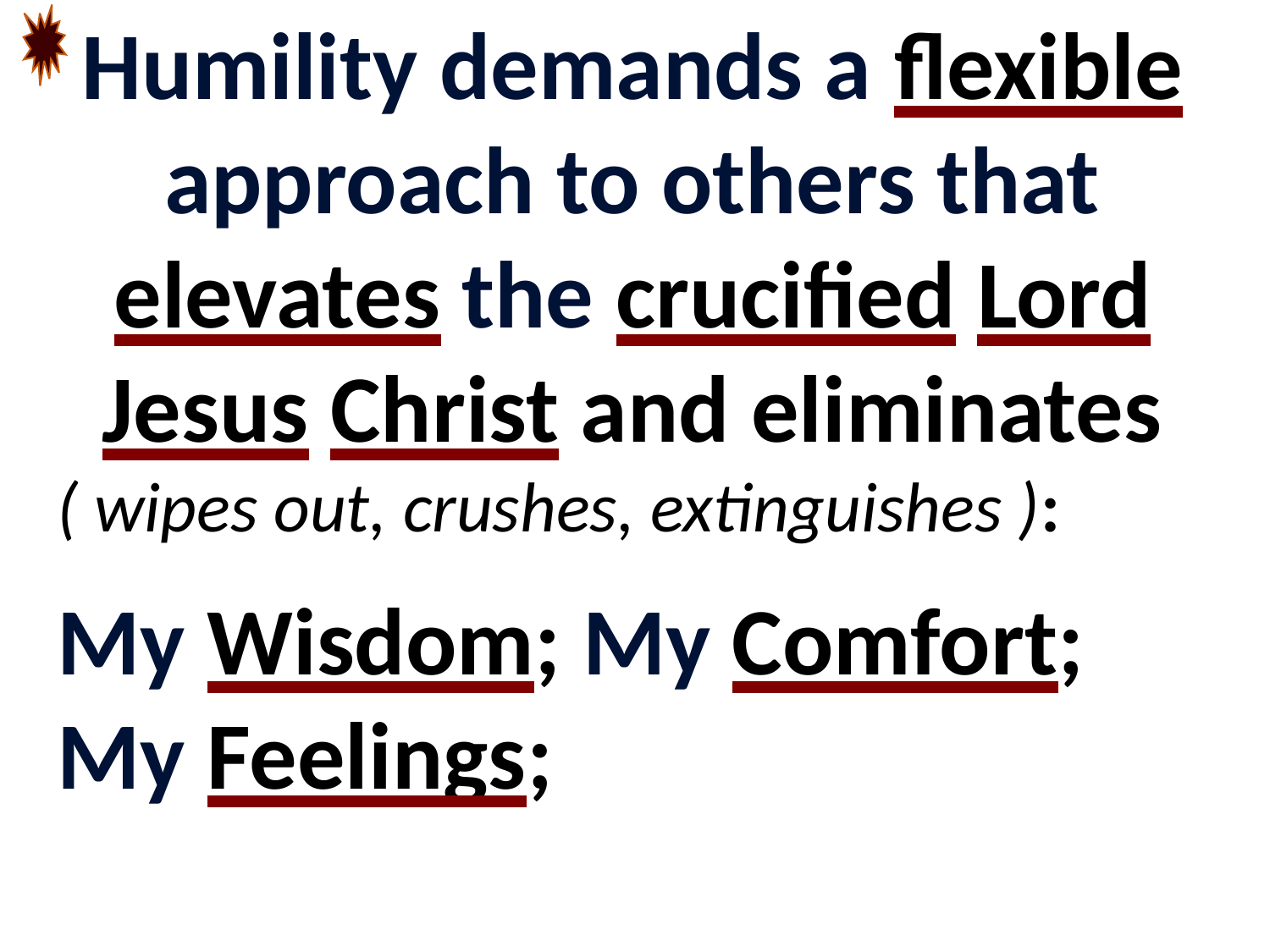

Humility demands a flexible approach to others that elevates the crucified Lord Jesus Christ and eliminates
( wipes out, crushes, extinguishes ):

My Wisdom; My Comfort;
My Feelings;